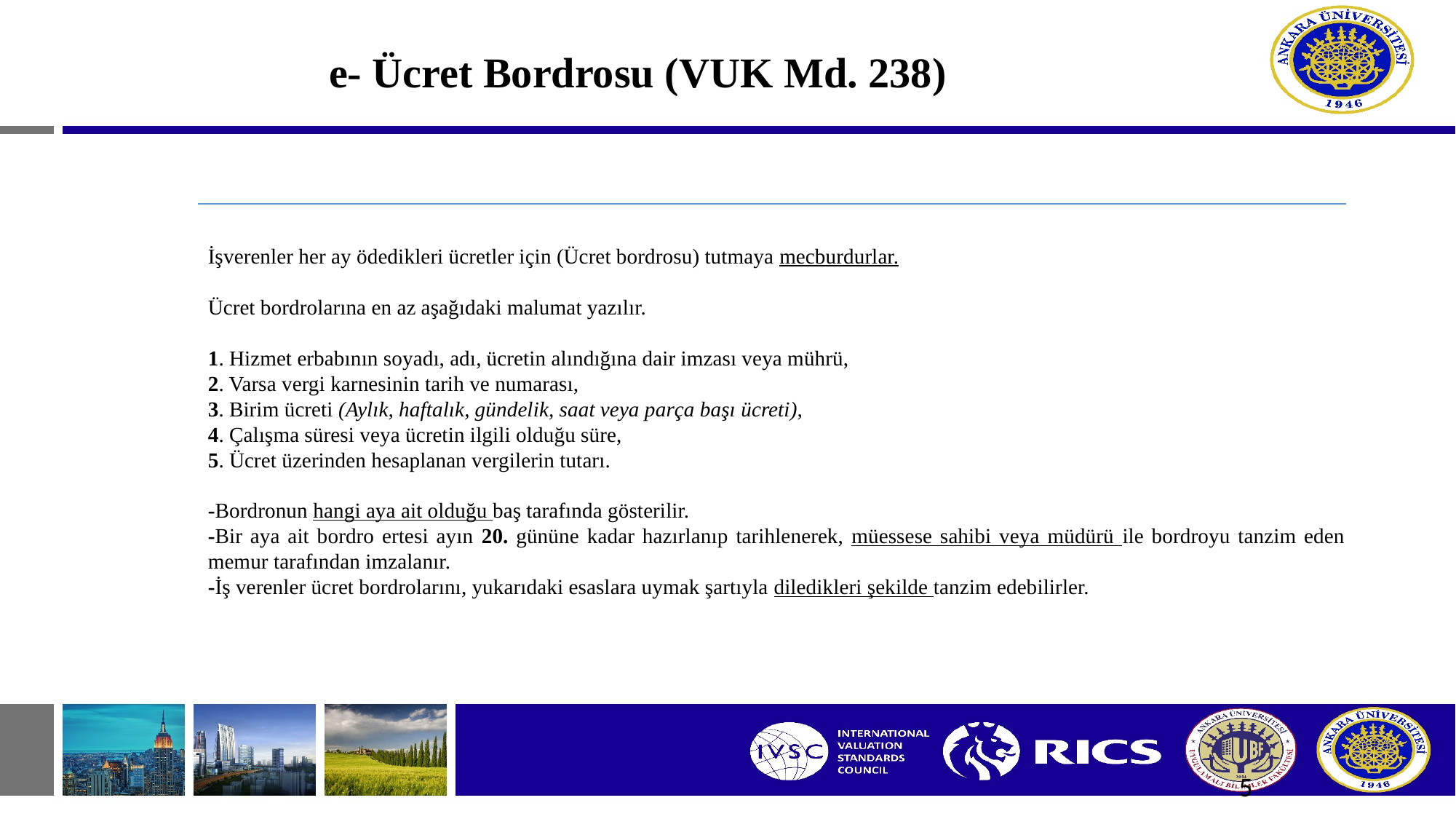

# e- Ücret Bordrosu (VUK Md. 238)

İşverenler her ay ödedikleri ücretler için (Ücret bordrosu) tutmaya mecburdurlar.

Ücret bordrolarına en az aşağıdaki malumat yazılır.

1. Hizmet erbabının soyadı, adı, ücretin alındığına dair imzası veya mührü,
2. Varsa vergi karnesinin tarih ve numarası,
3. Birim ücreti (Aylık, haftalık, gündelik, saat veya parça başı ücreti),
4. Çalışma süresi veya ücretin ilgili olduğu süre,
5. Ücret üzerinden hesaplanan vergilerin tutarı.

-Bordronun hangi aya ait olduğu baş tarafında gösterilir.
-Bir aya ait bordro ertesi ayın 20. gününe kadar hazırlanıp tarihlenerek, müessese sahibi veya müdürü ile bordroyu tanzim eden memur tarafından imzalanır.
-İş verenler ücret bordrolarını, yukarıdaki esaslara uymak şartıyla diledikleri şekilde tanzim edebilirler.
5